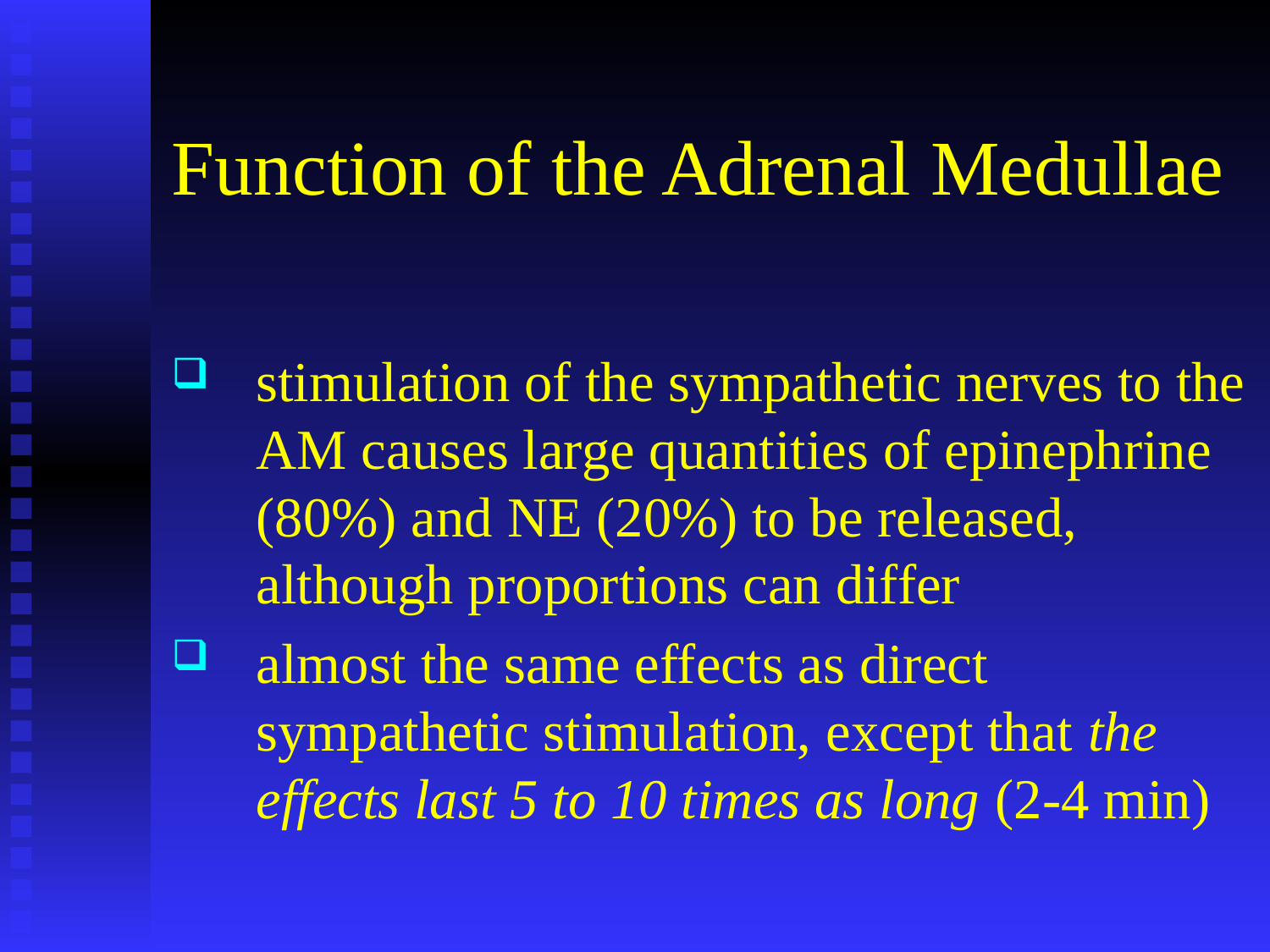

# Function of the Adrenal Medullae
stimulation of the sympathetic nerves to the AM causes large quantities of epinephrine (80%) and NE (20%) to be released, although proportions can differ
almost the same effects as direct sympathetic stimulation, except that the effects last 5 to 10 times as long (2-4 min)